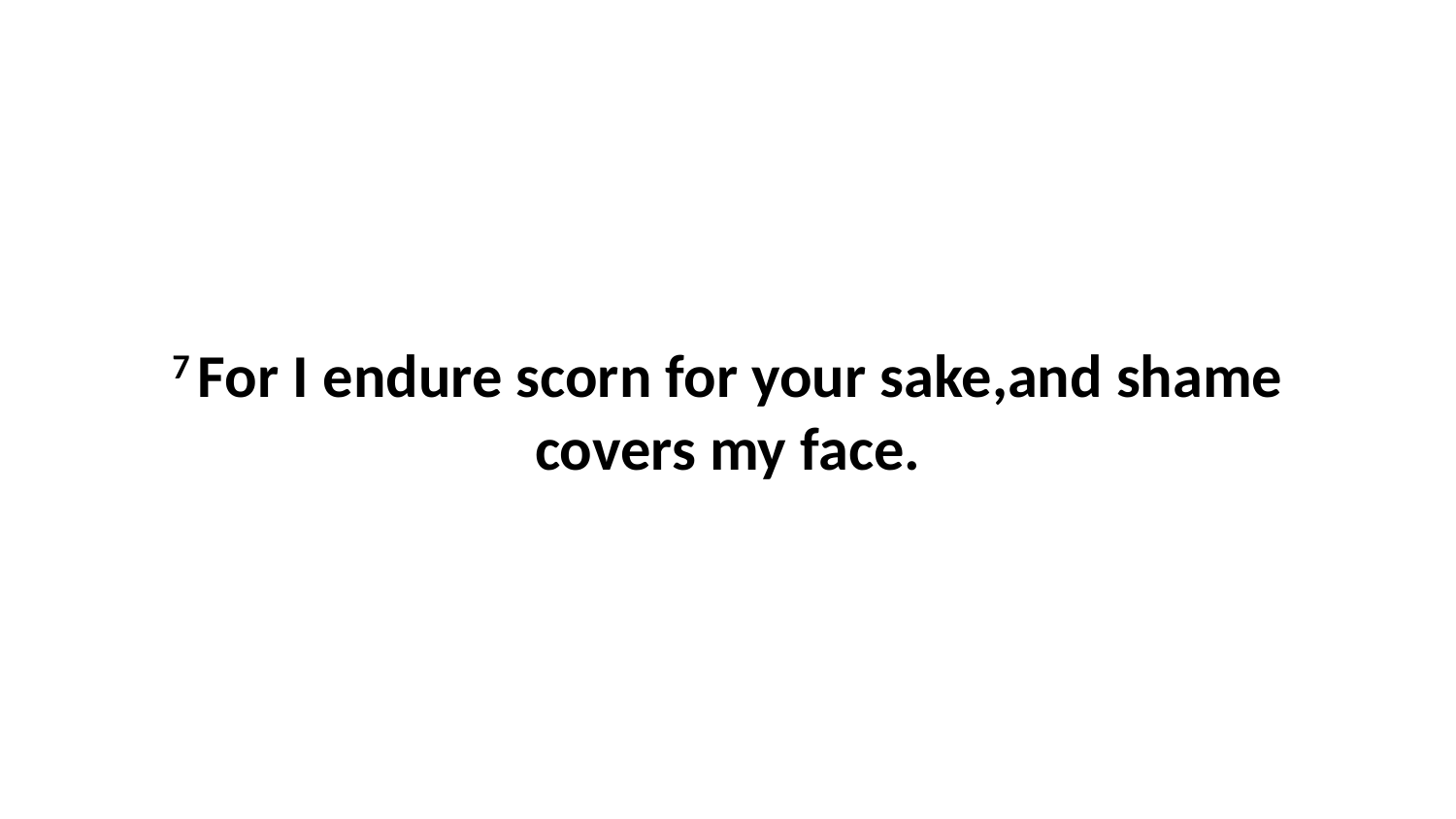

7 For I endure scorn for your sake,and shame covers my face.